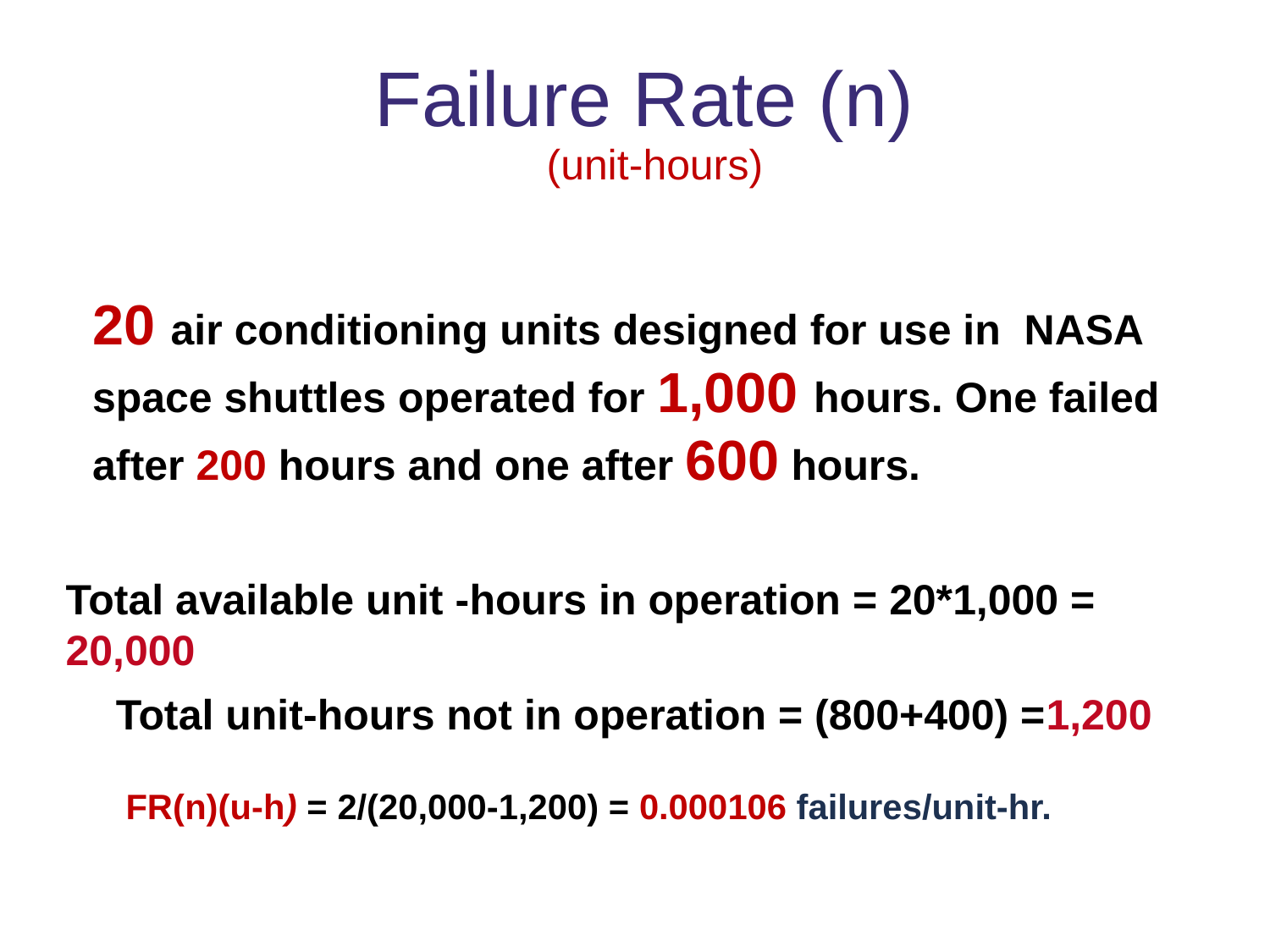

# Failure Rate (n) (unit-hours)
20 air conditioning units designed for use in  NASA space shuttles operated for 1,000 hours. One failed after 200 hours and one after 600 hours.

Total available unit -hours in operation = 20*1,000 = 20,000
Total unit-hours not in operation = (800+400) =1,200
FR(n)(u-h) = 2/(20,000-1,200) = 0.000106 failures/unit-hr.